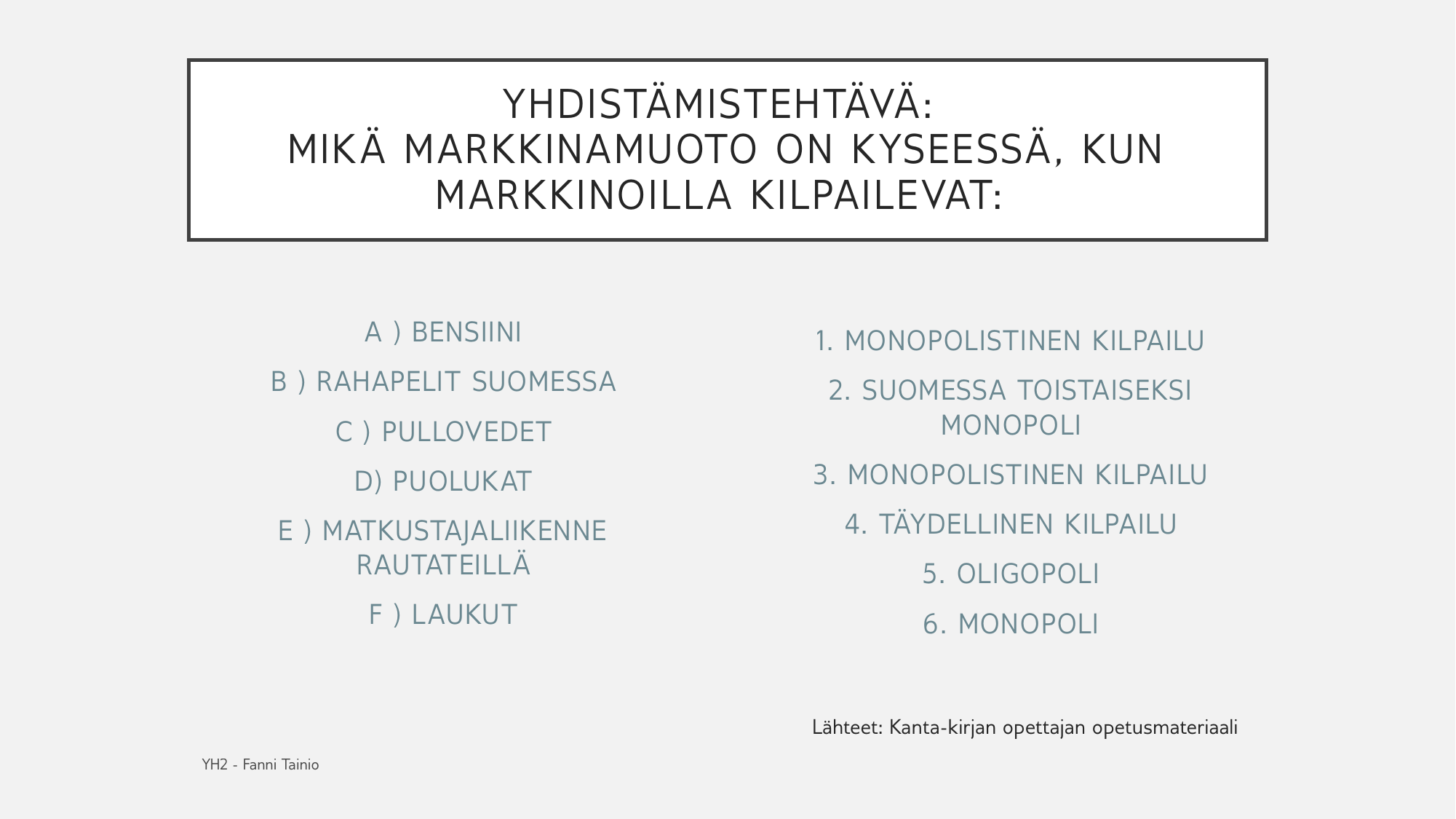

# YHDISTÄMISTEHTÄVÄ: Mikä markkinamuoto on kyseessä, kun markkinoilla kilpailevat:
a ) bensiini
b ) rahapelit Suomessa
c ) pullovedet
d) puolukat
e ) matkustajaliikenne rautateillä
f ) laukut

1. Monopolistinen kilpailu
2. Suomessa toistaiseksi monopoli
3. monopolistinen kilpailu
4. täydellinen kilpailu
5. oligopoli
6. monopoli

Lähteet: Kanta-kirjan opettajan opetusmateriaali
YH2 - Fanni Tainio